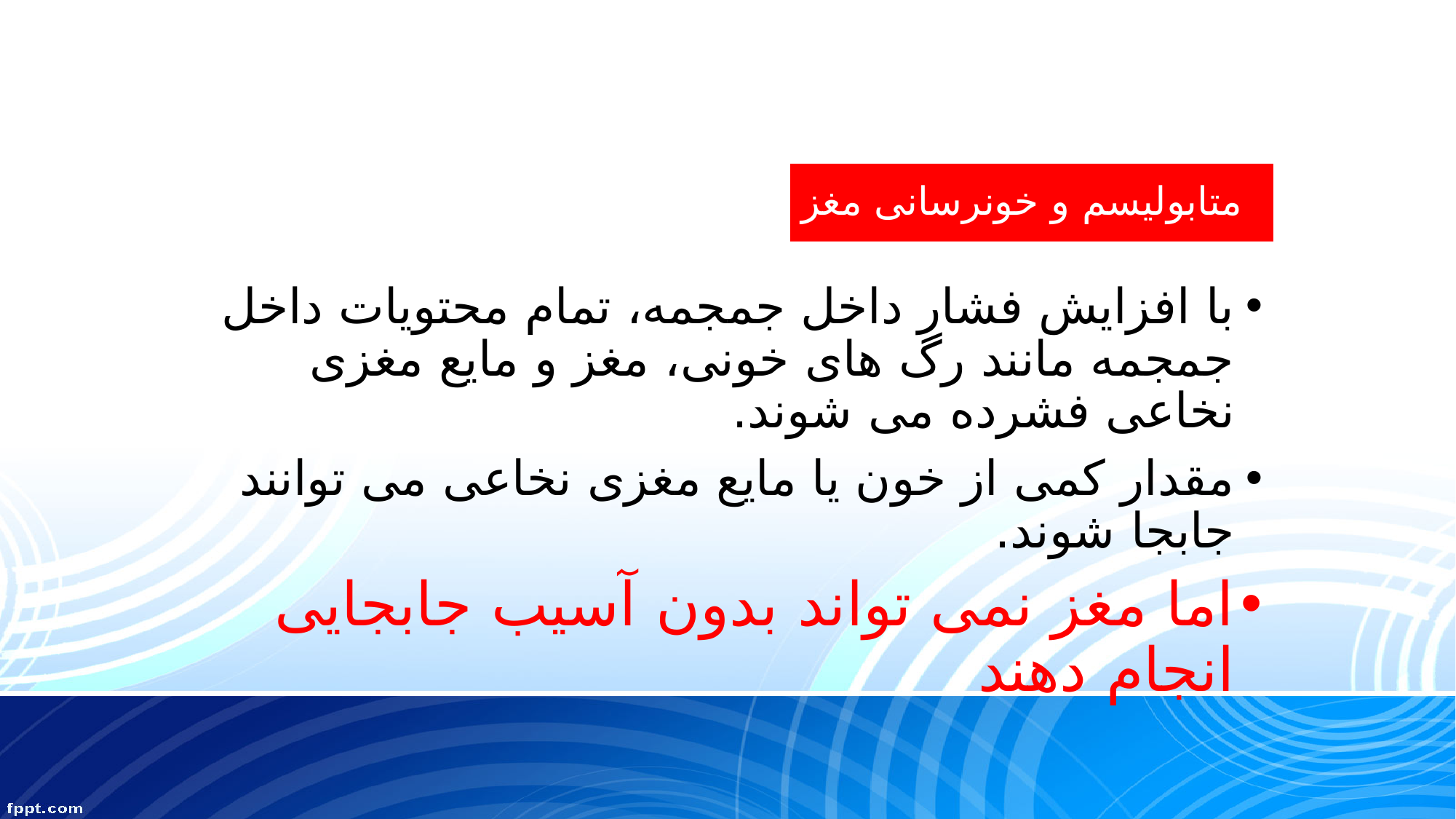

متابولیسم و خونرسانی مغز
با افزایش فشار داخل جمجمه، تمام محتویات داخل جمجمه مانند رگ های خونی، مغز و مایع مغزی نخاعی فشرده می شوند.
مقدار کمی از خون یا مایع مغزی نخاعی می توانند جابجا شوند.
اما مغز نمی تواند بدون آسیب جابجایی انجام دهند